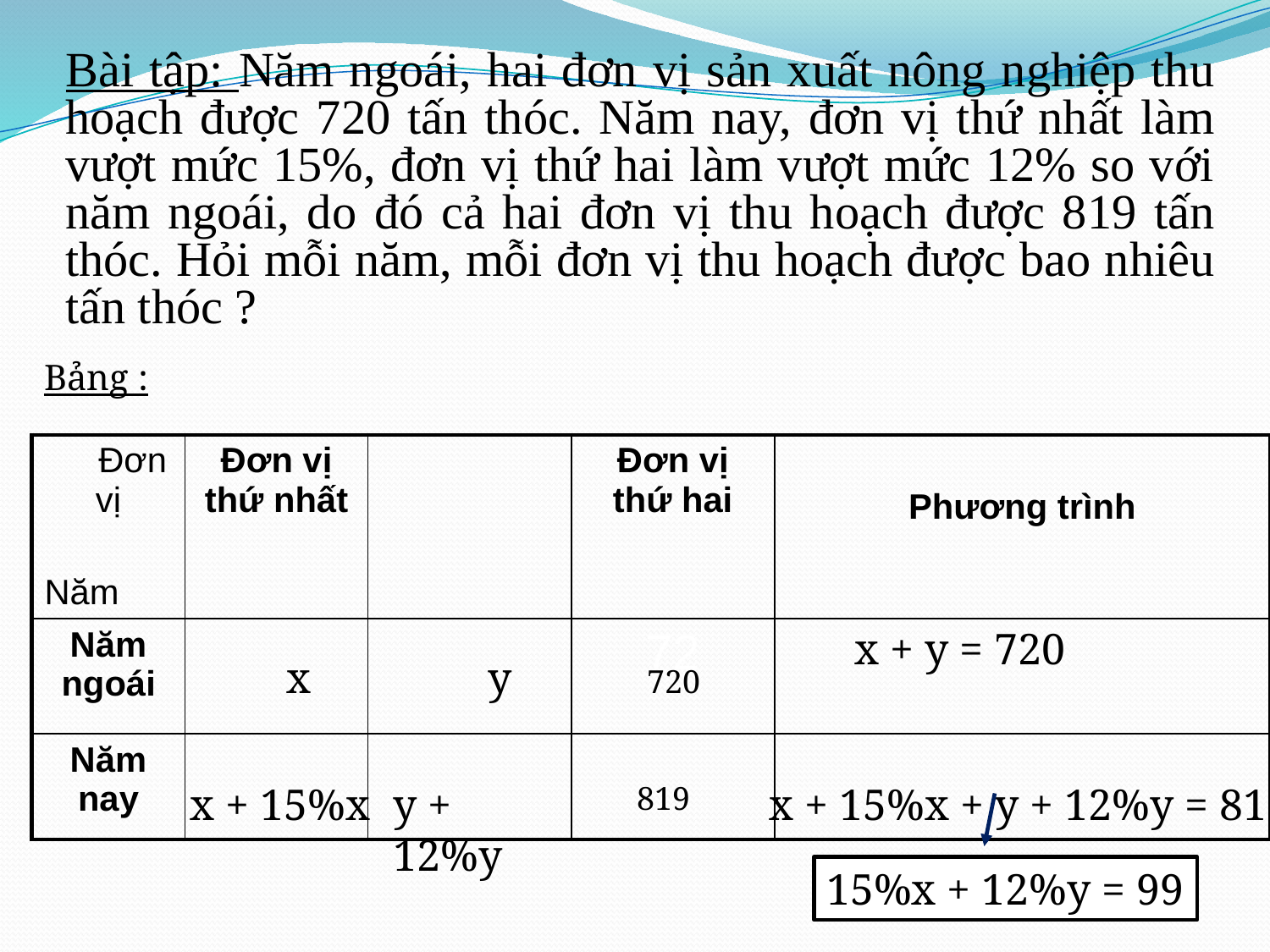

Bài tập: Năm ngoái, hai đơn vị sản xuất nông nghiệp thu hoạch được 720 tấn thóc. Năm nay, đơn vị thứ nhất làm vượt mức 15%, đơn vị thứ hai làm vượt mức 12% so với năm ngoái, do đó cả hai đơn vị thu hoạch được 819 tấn thóc. Hỏi mỗi năm, mỗi đơn vị thu hoạch được bao nhiêu tấn thóc ?
Bảng :
| Đơn vị Năm | Đơn vị thứ nhất |  | Đơn vị thứ hai | Phương trình |
| --- | --- | --- | --- | --- |
| Năm ngoái |  |  | 72 |  |
| Năm nay |  |  |  |  |
x + y = 720
x
y
720
x + 15%x
y + 12%y
819
x + 15%x + y + 12%y = 819

15%x + 12%y = 99